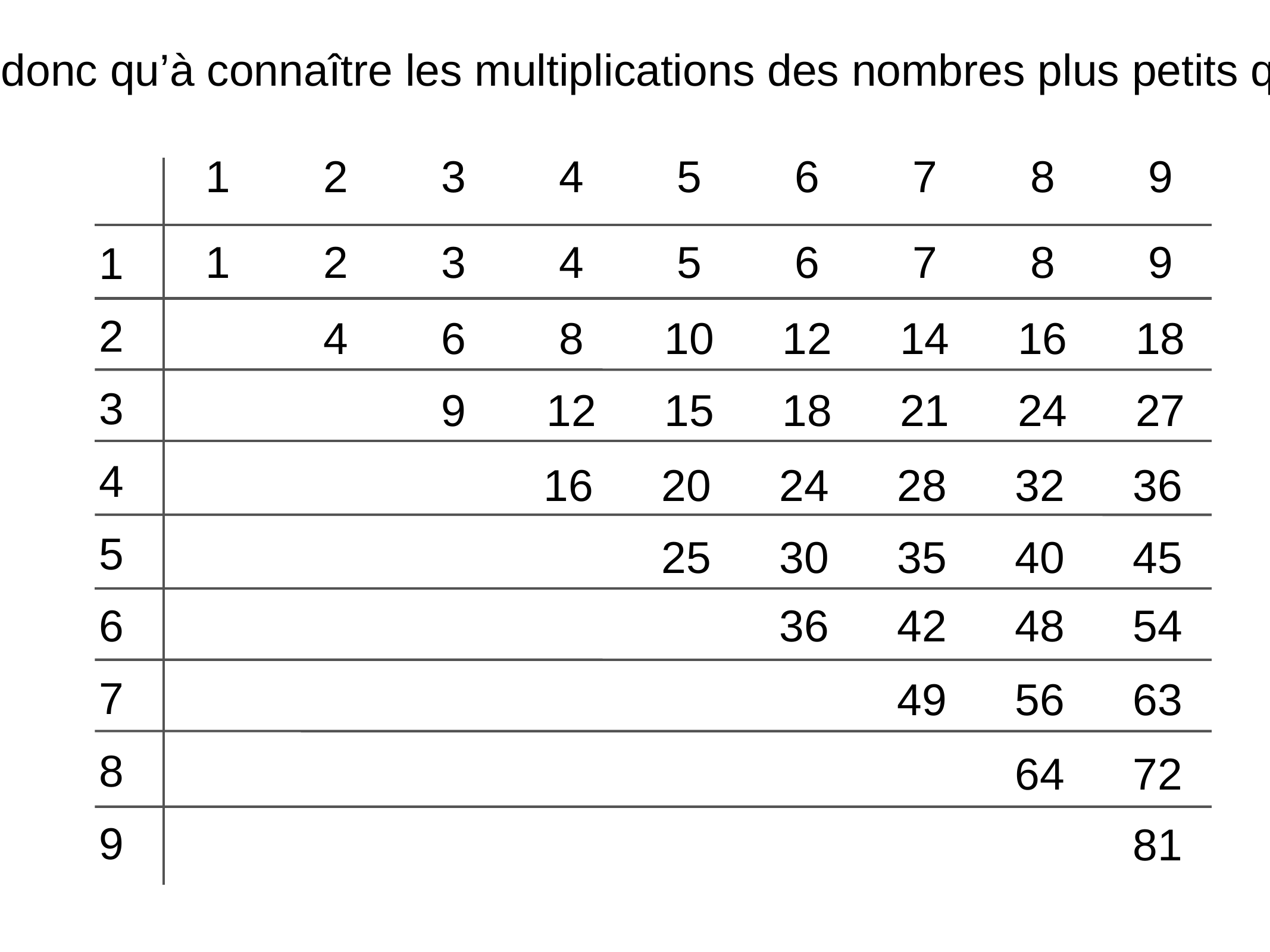

On n’a donc qu’à connaître les multiplications des nombres plus petits que 10.
4
5
6
7
8
1
2
3
9

1
2
3
9
4
5
6
7
8
1

2
4
6
8
10
12
14
16
18

3
9
12
15
18
21
24
27

4
16
20
24
28
32
36

5
45
25
30
35
40

6
36
42
48
54

7
49
56
63

8
64
72

9
81